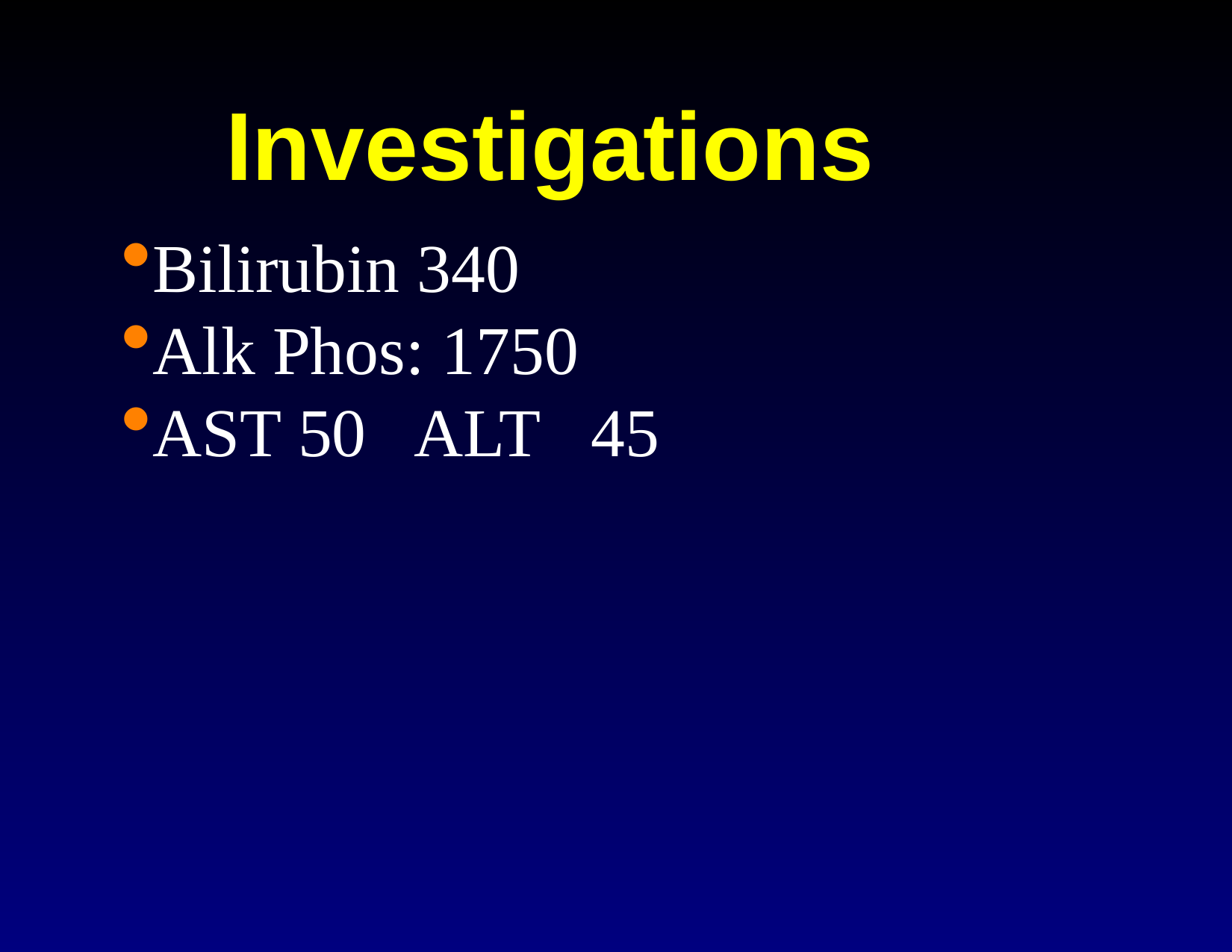

Investigations
Bilirubin 340
Alk Phos: 1750
AST 50   ALT   45